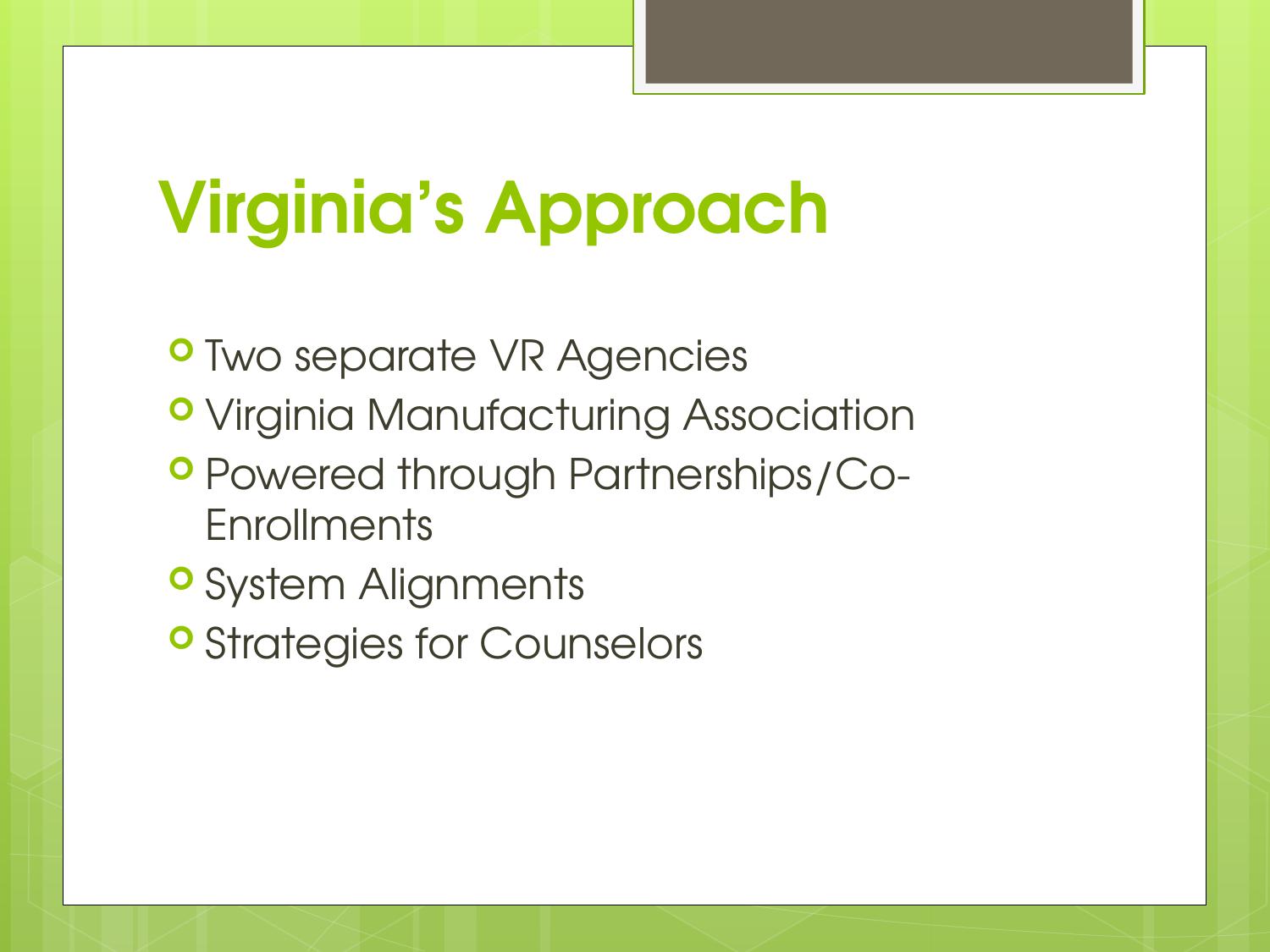

# Virginia’s Approach
Two separate VR Agencies
Virginia Manufacturing Association
Powered through Partnerships/Co-Enrollments
System Alignments
Strategies for Counselors